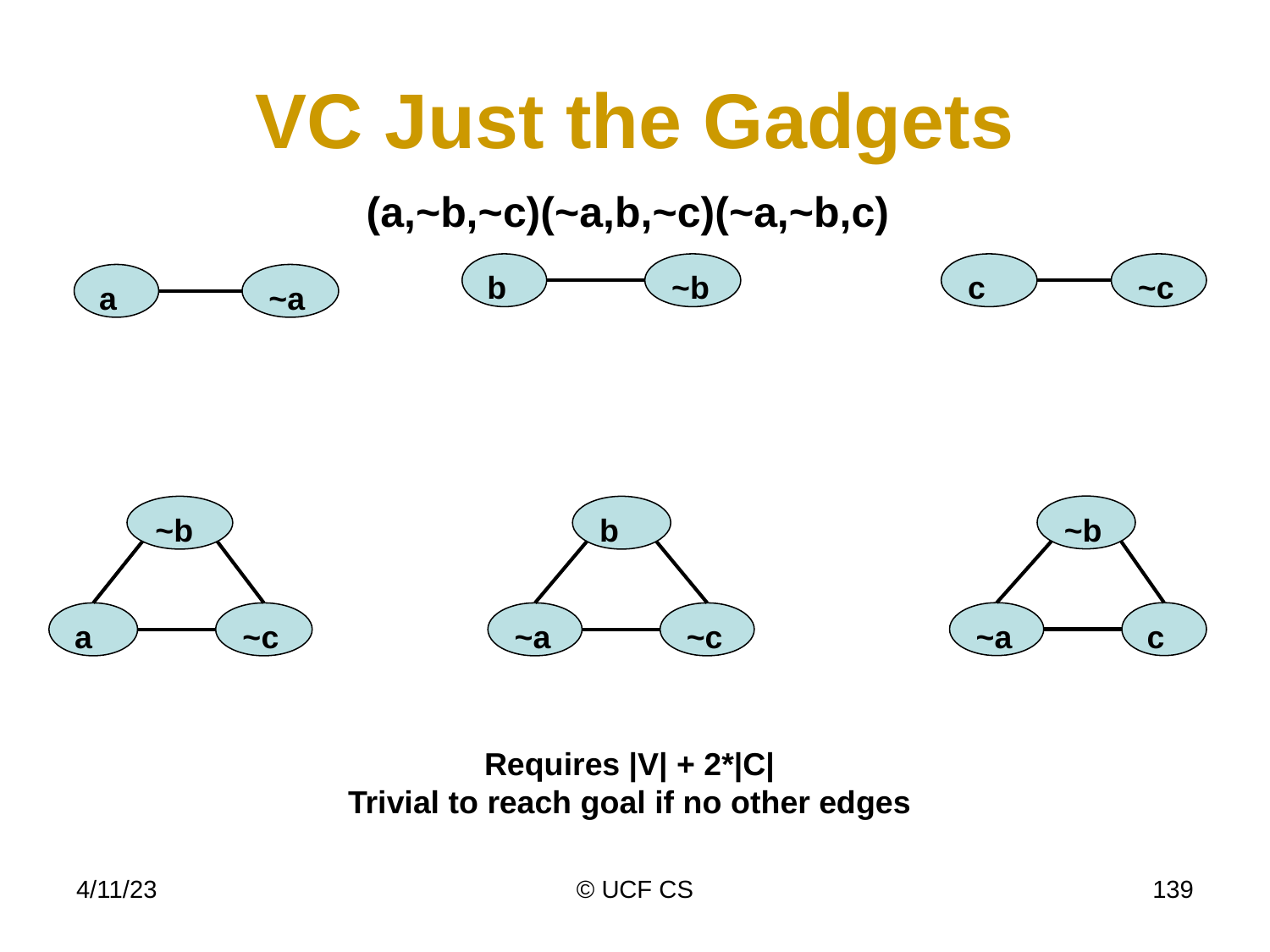

# VC Just the Gadgets
(a,~b,~c)(~a,b,~c)(~a,~b,c)
b
~b
c
~c
a
~a
~b
~b
b
~a
c
a
~c
~a
~c
Requires |V| + 2*|C|
Trivial to reach goal if no other edges
4/11/23
© UCF CS
139